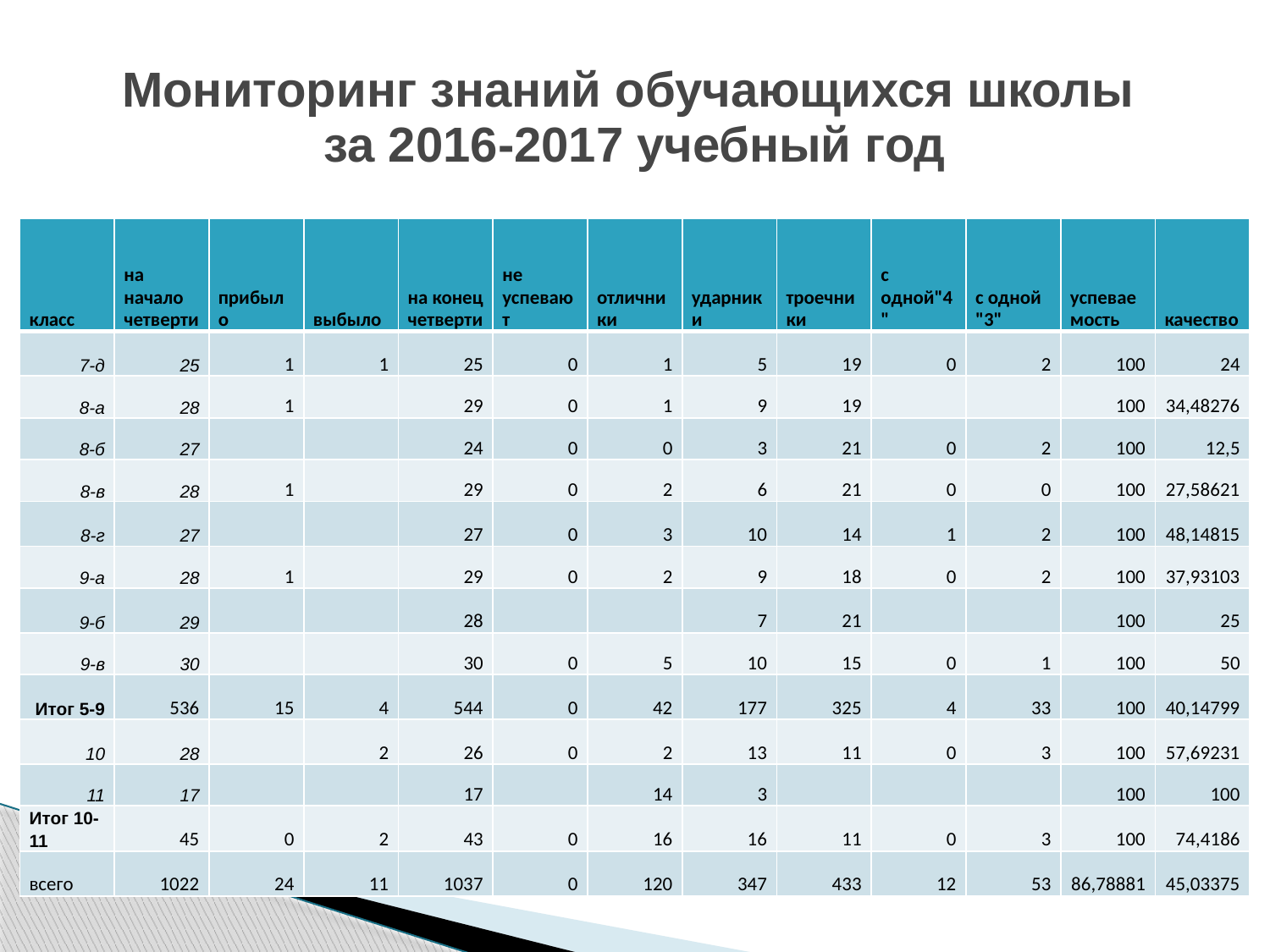

# Мониторинг знаний обучающихся школы за 2016-2017 учебный год
| класс | на начало четверти | прибыло | выбыло | на конец четверти | не успевают | отличники | ударники | троечники | с одной"4" | с одной "3" | успеваемость | качество |
| --- | --- | --- | --- | --- | --- | --- | --- | --- | --- | --- | --- | --- |
| 7-д | 25 | 1 | 1 | 25 | 0 | 1 | 5 | 19 | 0 | 2 | 100 | 24 |
| 8-а | 28 | 1 |  | 29 | 0 | 1 | 9 | 19 |  |  | 100 | 34,48276 |
| 8-б | 27 |  |  | 24 | 0 | 0 | 3 | 21 | 0 | 2 | 100 | 12,5 |
| 8-в | 28 | 1 |  | 29 | 0 | 2 | 6 | 21 | 0 | 0 | 100 | 27,58621 |
| 8-г | 27 |  |  | 27 | 0 | 3 | 10 | 14 | 1 | 2 | 100 | 48,14815 |
| 9-а | 28 | 1 |  | 29 | 0 | 2 | 9 | 18 | 0 | 2 | 100 | 37,93103 |
| 9-б | 29 |  |  | 28 |  |  | 7 | 21 |  |  | 100 | 25 |
| 9-в | 30 |  |  | 30 | 0 | 5 | 10 | 15 | 0 | 1 | 100 | 50 |
| Итог 5-9 | 536 | 15 | 4 | 544 | 0 | 42 | 177 | 325 | 4 | 33 | 100 | 40,14799 |
| 10 | 28 |  | 2 | 26 | 0 | 2 | 13 | 11 | 0 | 3 | 100 | 57,69231 |
| 11 | 17 |  |  | 17 |  | 14 | 3 |  |  |  | 100 | 100 |
| Итог 10-11 | 45 | 0 | 2 | 43 | 0 | 16 | 16 | 11 | 0 | 3 | 100 | 74,4186 |
| всего | 1022 | 24 | 11 | 1037 | 0 | 120 | 347 | 433 | 12 | 53 | 86,78881 | 45,03375 |